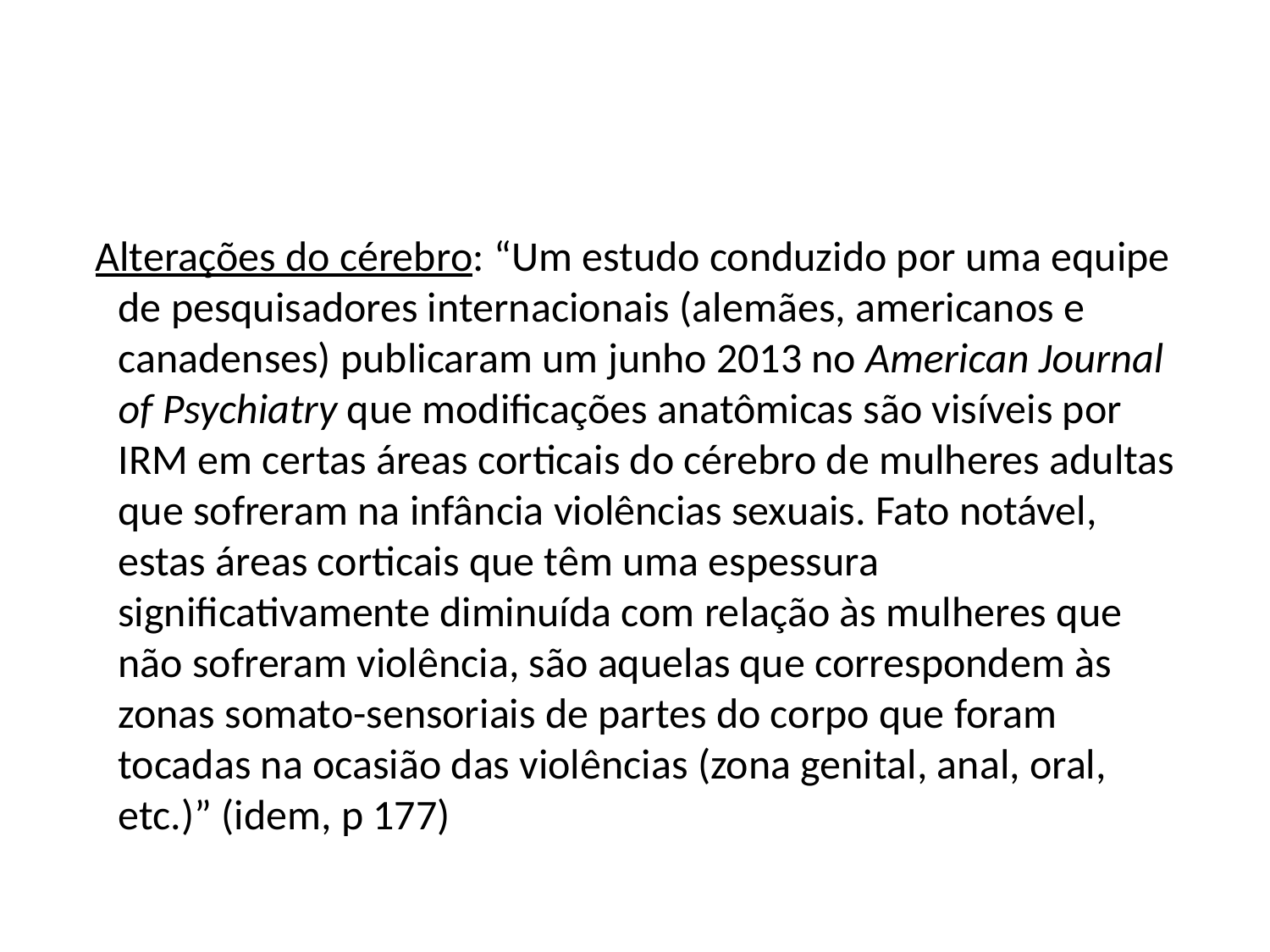

#
  Alterações do cérebro: “Um estudo conduzido por uma equipe de pesquisadores internacionais (alemães, americanos e canadenses) publicaram um junho 2013 no American Journal of Psychiatry que modificações anatômicas são visíveis por IRM em certas áreas corticais do cérebro de mulheres adultas que sofreram na infância violências sexuais. Fato notável, estas áreas corticais que têm uma espessura significativamente diminuída com relação às mulheres que não sofreram violência, são aquelas que correspondem às zonas somato-sensoriais de partes do corpo que foram tocadas na ocasião das violências (zona genital, anal, oral, etc.)” (idem, p 177)